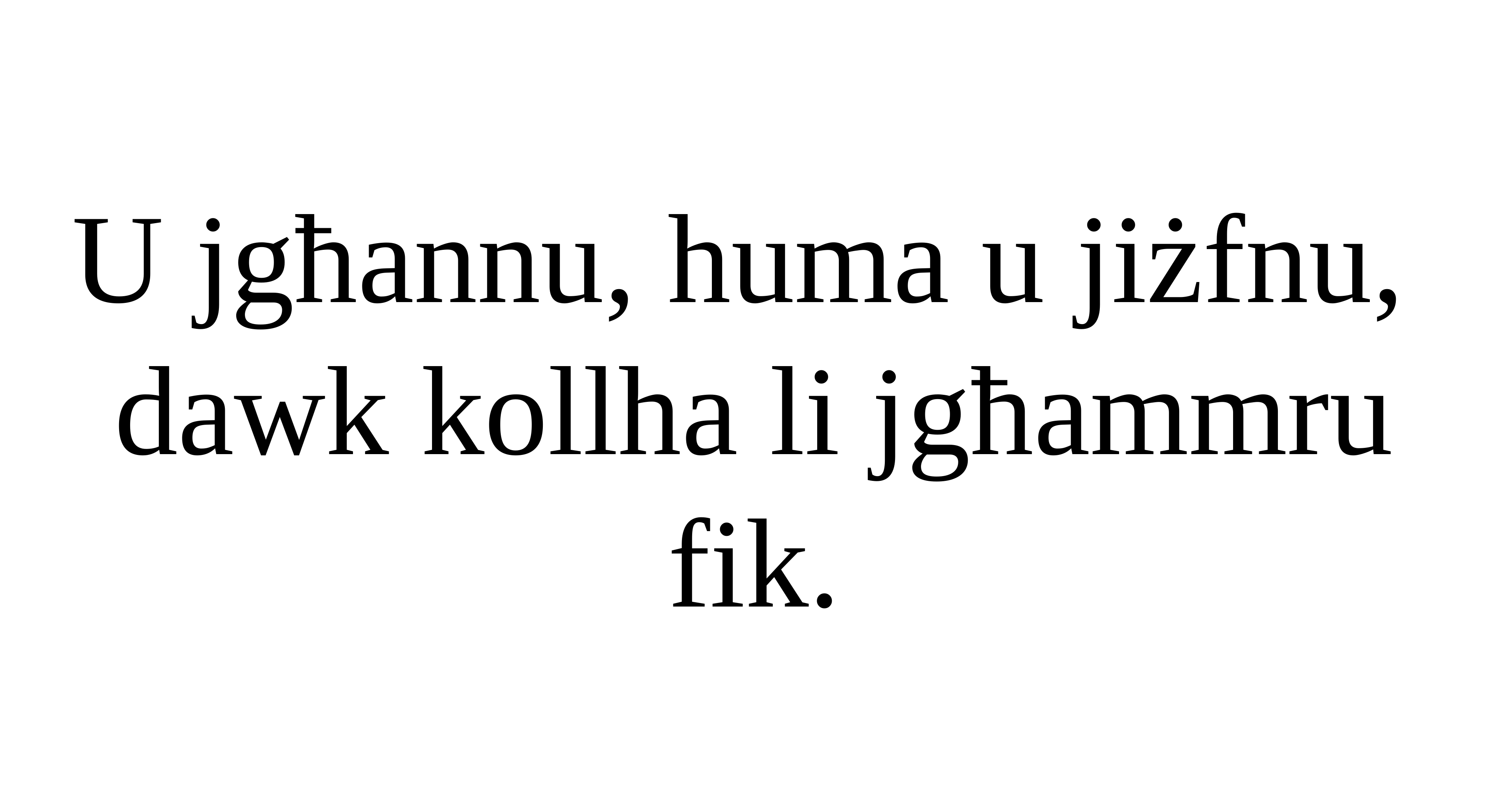

U jgħannu, huma u jiżfnu,
dawk kollha li jgħammru fik.